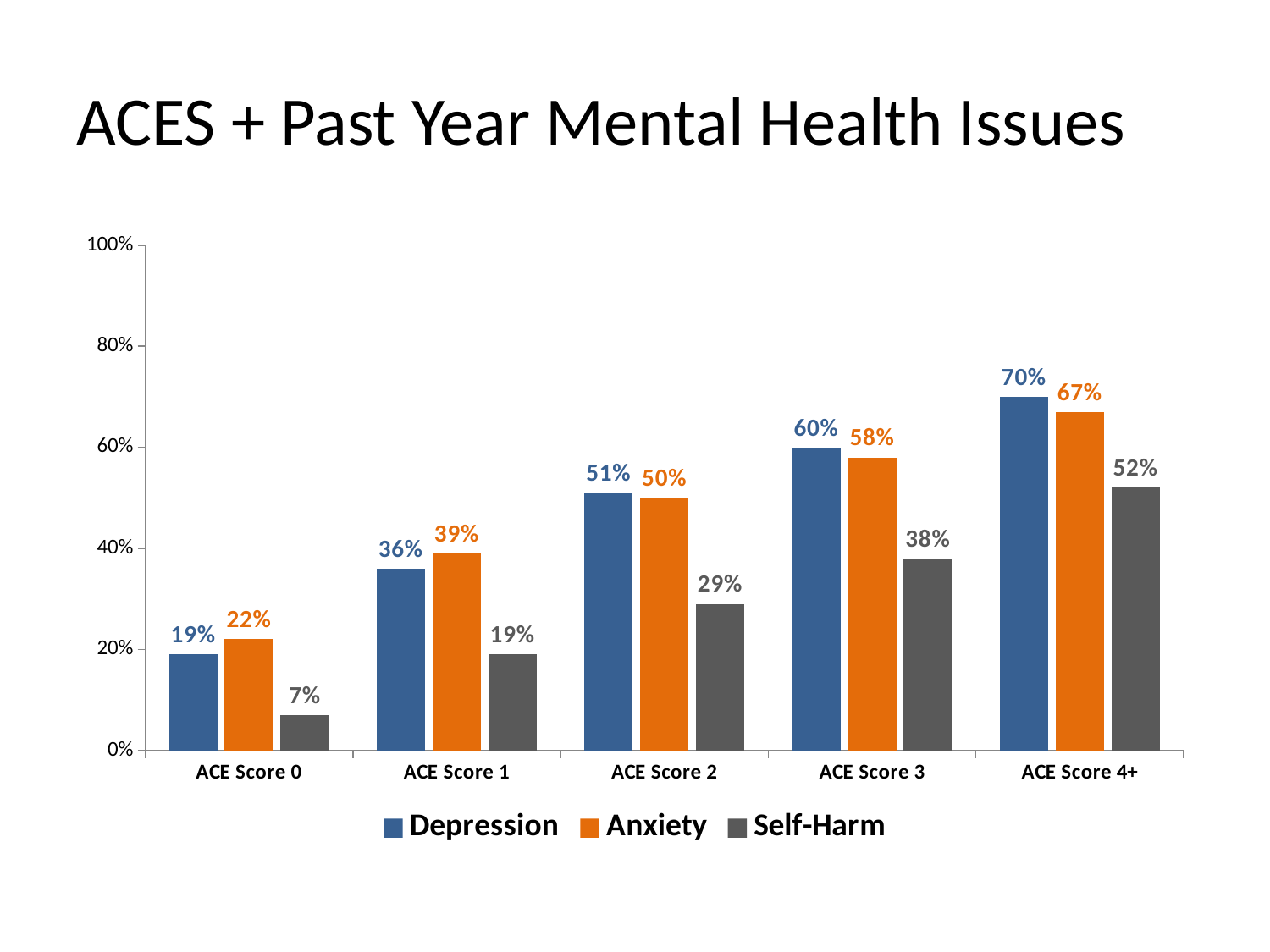

# ACES + Past Year Mental Health Issues

### Chart

| Category | Depression | Anxiety | Self-Harm |
|---|---|---|---|
| ACE Score 0 | 0.19 | 0.22 | 0.07 |
| ACE Score 1 | 0.36 | 0.39 | 0.19 |
| ACE Score 2 | 0.51 | 0.5 | 0.29 |
| ACE Score 3 | 0.6 | 0.58 | 0.38 |
| ACE Score 4+ | 0.7 | 0.670000000000001 | 0.52 |